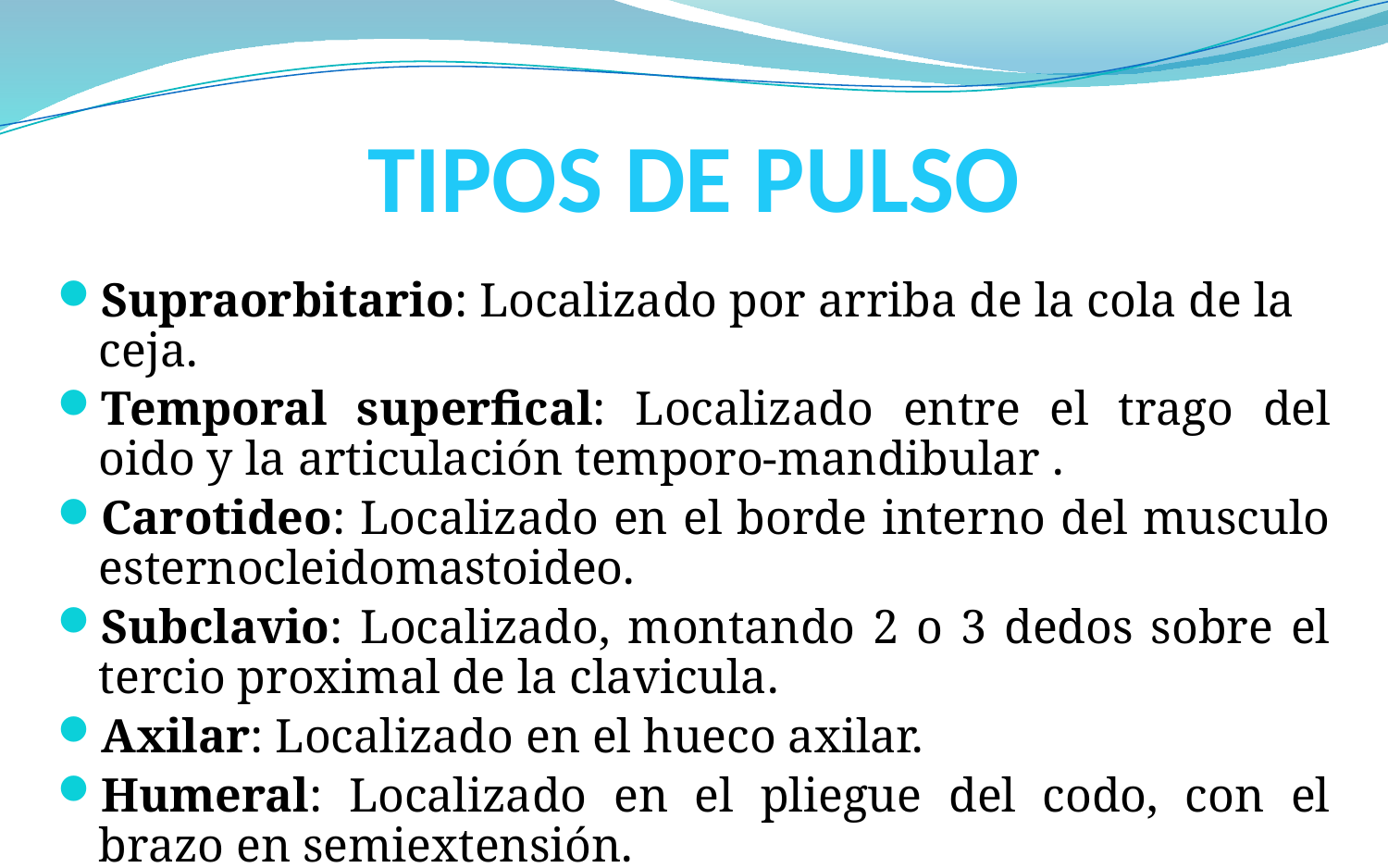

# TIPOS DE PULSO
Supraorbitario: Localizado por arriba de la cola de la ceja.
Temporal superfical: Localizado entre el trago del oido y la articulación temporo-mandibular .
Carotideo: Localizado en el borde interno del musculo esternocleidomastoideo.
Subclavio: Localizado, montando 2 o 3 dedos sobre el tercio proximal de la clavicula.
Axilar: Localizado en el hueco axilar.
Humeral: Localizado en el pliegue del codo, con el brazo en semiextensión.